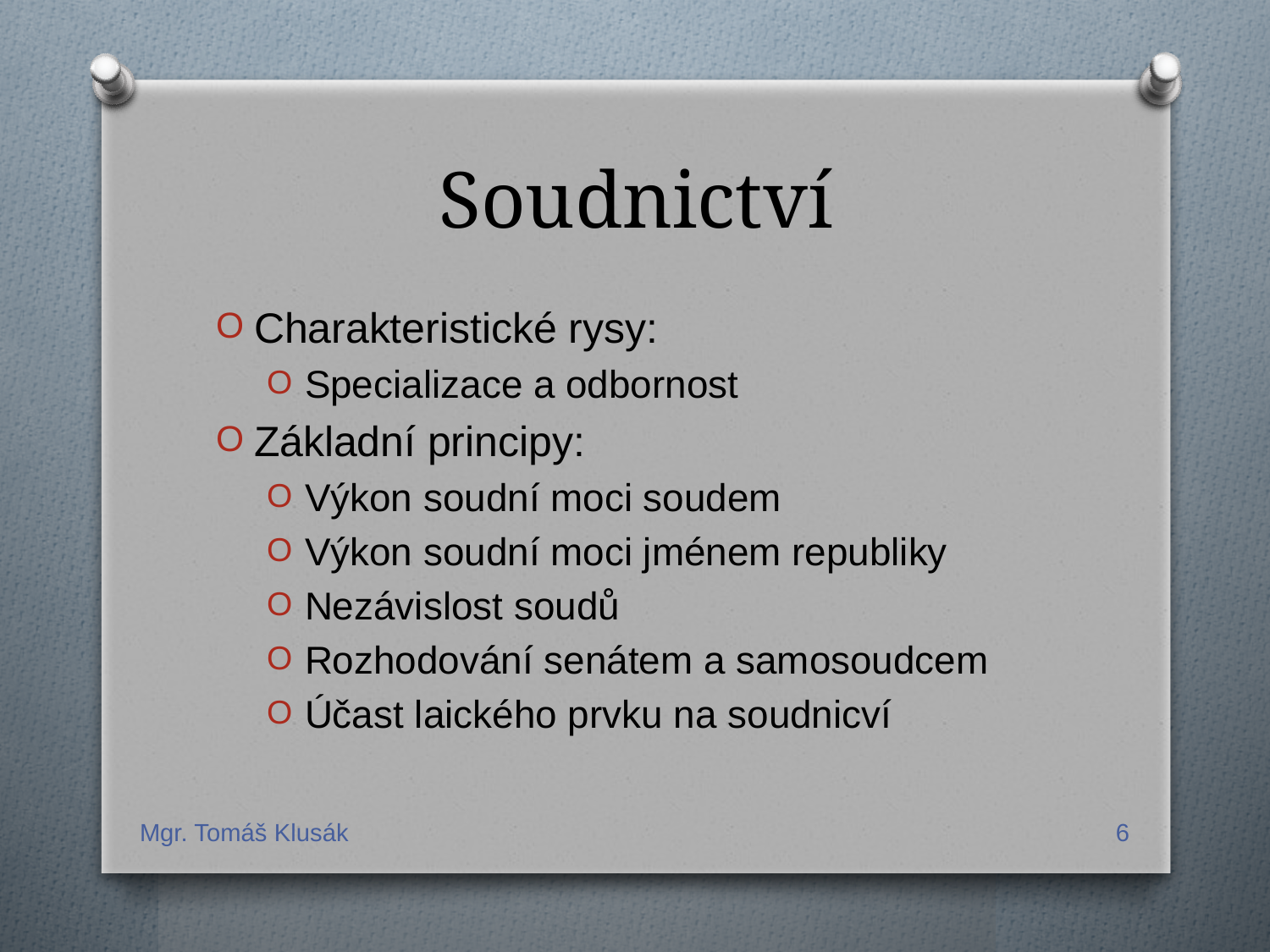

# Soudnictví
Charakteristické rysy:
Specializace a odbornost
Základní principy:
Výkon soudní moci soudem
Výkon soudní moci jménem republiky
Nezávislost soudů
Rozhodování senátem a samosoudcem
Účast laického prvku na soudnicví

Mgr. Tomáš Klusák
6